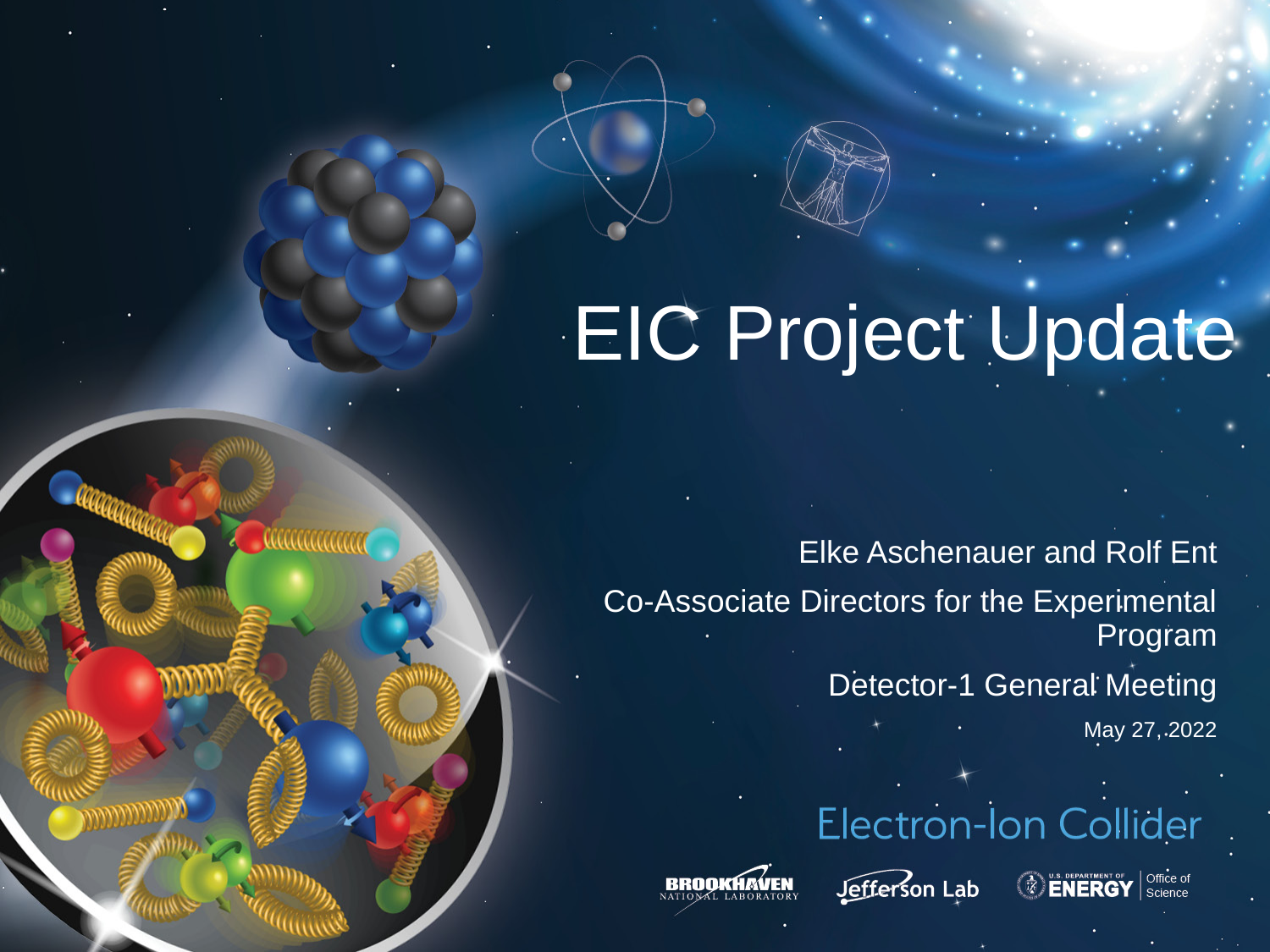

# EIC Project Update

Elke Aschenauer and Rolf Ent
Co-Associate Directors for the Experimental Program
Detector-1 General Meeting
May 27, 2022